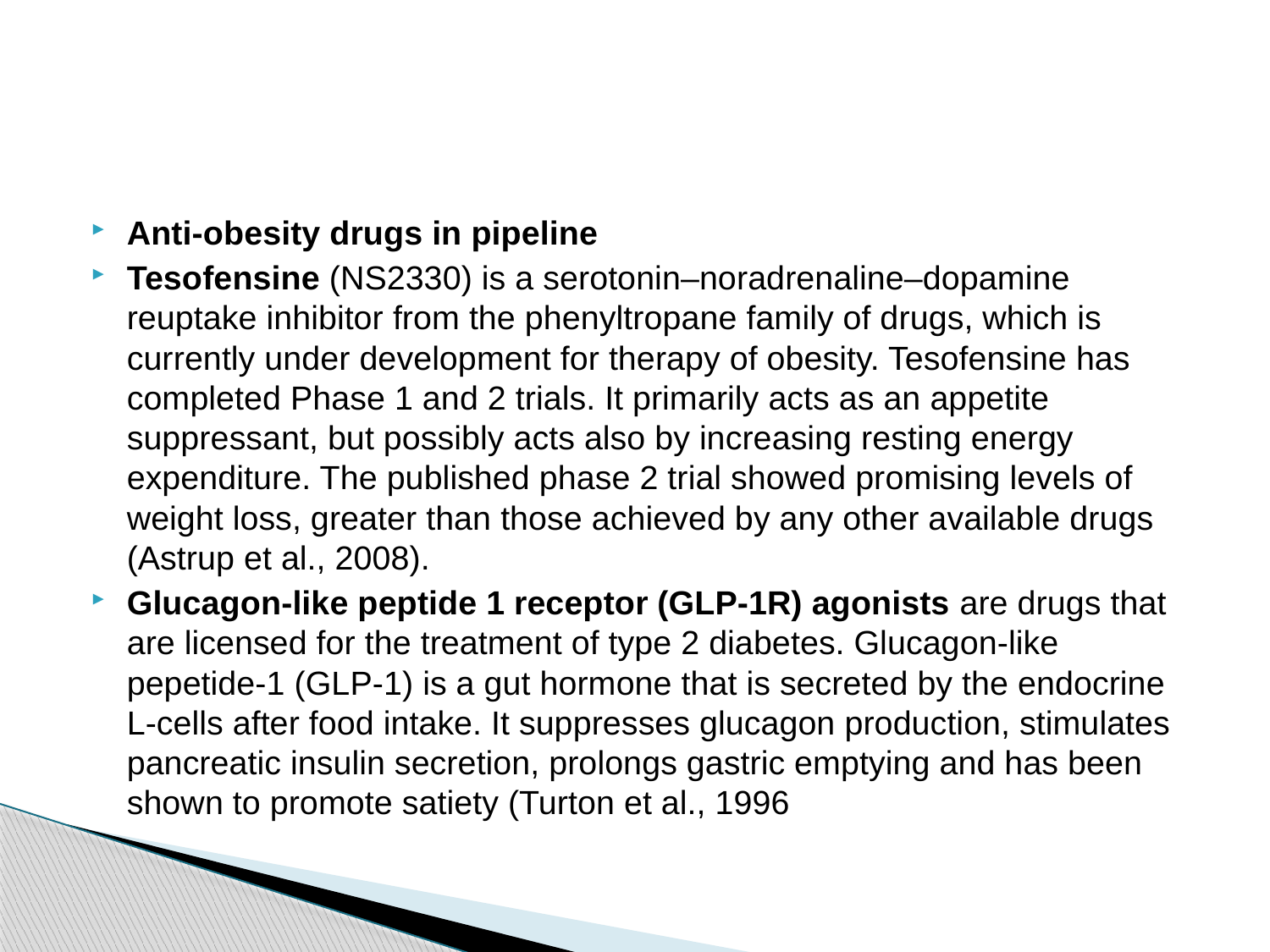

#
Anti-obesity drugs in pipeline
Tesofensine (NS2330) is a serotonin–noradrenaline–dopamine reuptake inhibitor from the phenyltropane family of drugs, which is currently under development for therapy of obesity. Tesofensine has completed Phase 1 and 2 trials. It primarily acts as an appetite suppressant, but possibly acts also by increasing resting energy expenditure. The published phase 2 trial showed promising levels of weight loss, greater than those achieved by any other available drugs (Astrup et al., 2008).
Glucagon-like peptide 1 receptor (GLP-1R) agonists are drugs that are licensed for the treatment of type 2 diabetes. Glucagon-like pepetide-1 (GLP-1) is a gut hormone that is secreted by the endocrine L-cells after food intake. It suppresses glucagon production, stimulates pancreatic insulin secretion, prolongs gastric emptying and has been shown to promote satiety (Turton et al., 1996